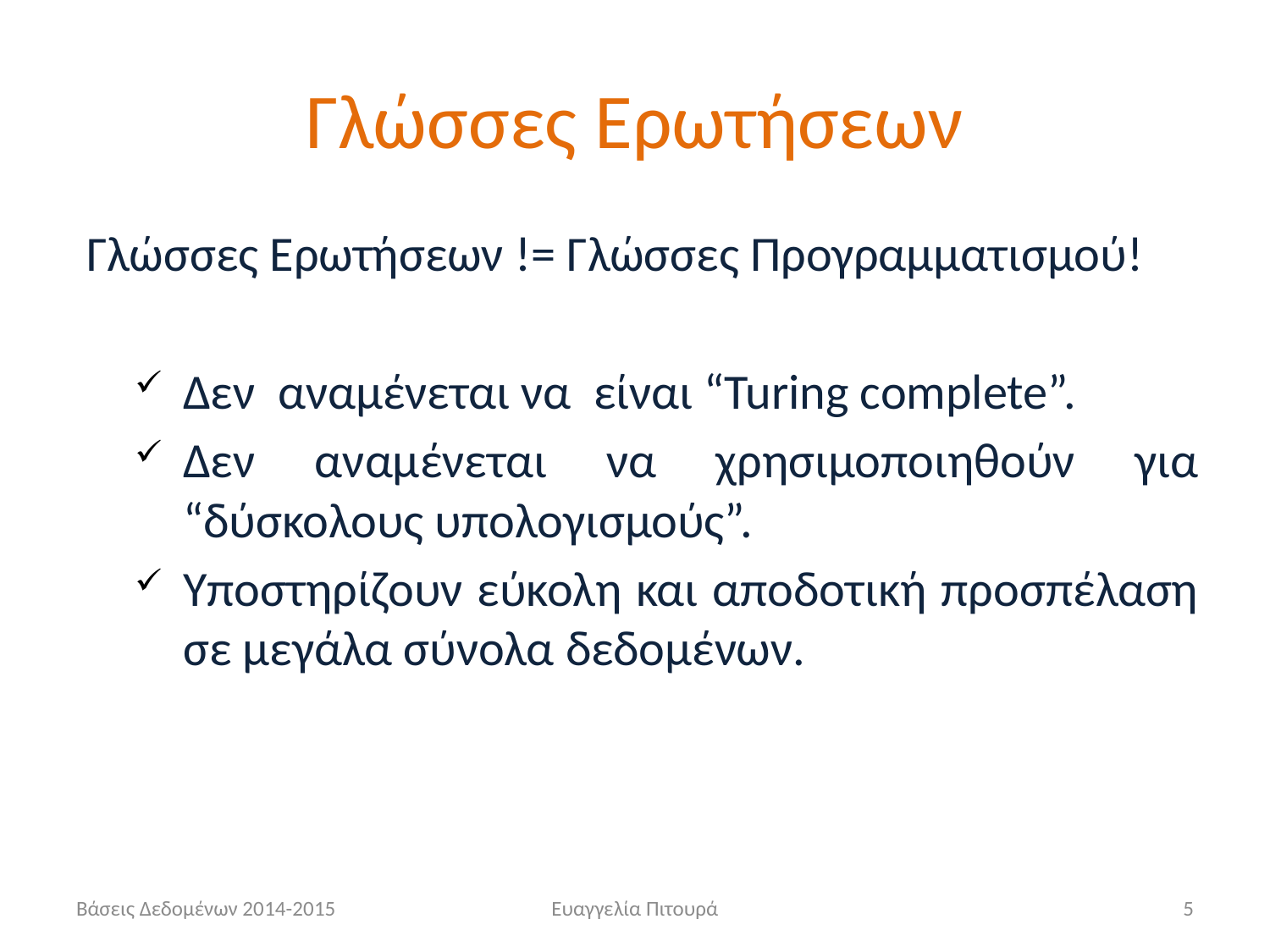

# Γλώσσες Ερωτήσεων
Γλώσσες Ερωτήσεων != Γλώσσες Προγραμματισμού!

Δεν  αναμένεται να  είναι “Turing complete”.
Δεν αναμένεται να χρησιμοποιηθούν για “δύσκολους υπολογισμούς”.
Υποστηρίζουν εύκολη και αποδοτική προσπέλαση σε μεγάλα σύνολα δεδομένων.

Βάσεις Δεδομένων 2014-2015
Ευαγγελία Πιτουρά
5